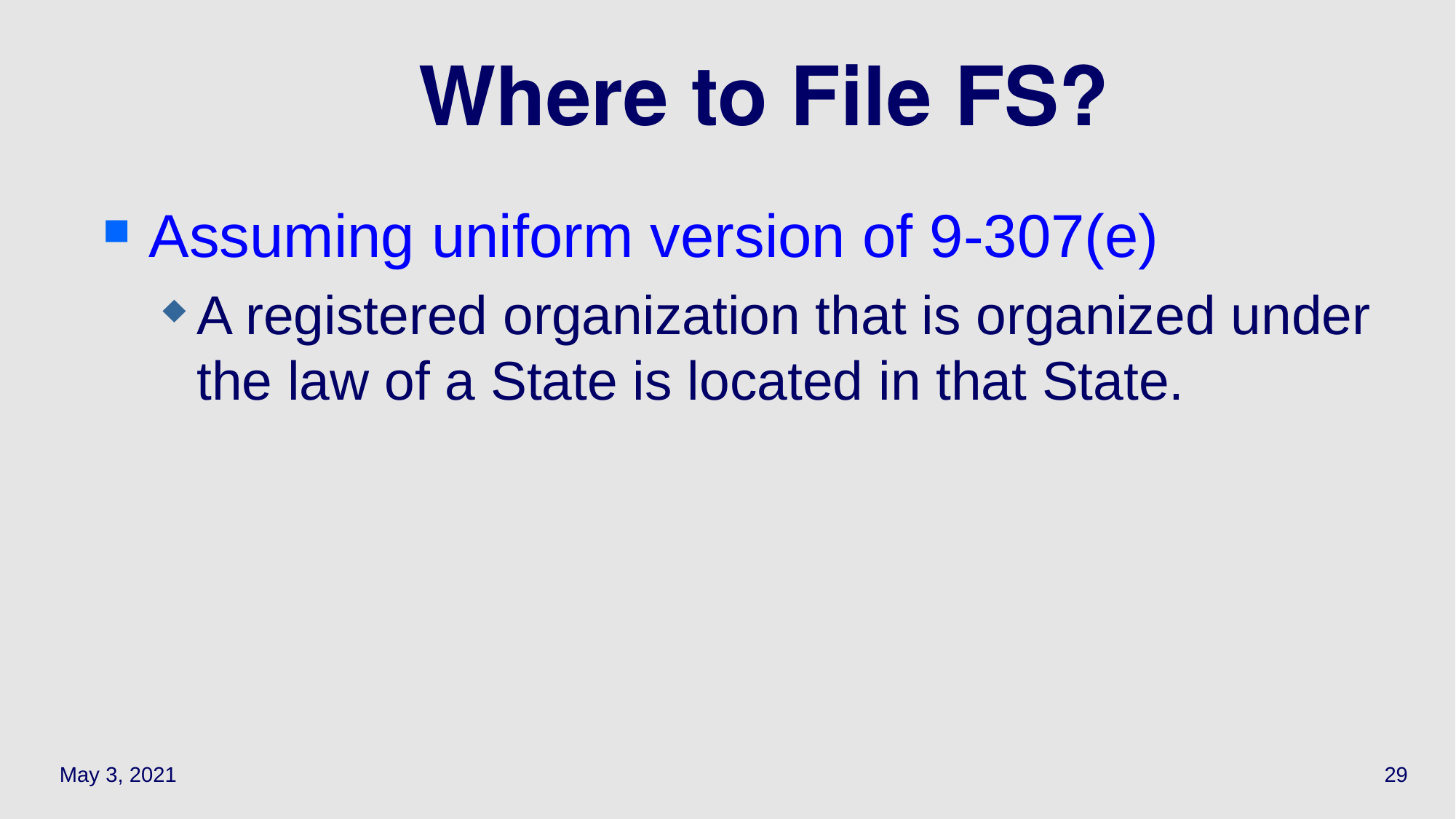

# Where to File FS?
Assuming uniform version of 9-307(e)
A registered organization that is organized under the law of a State is located in that State.
May 3, 2021
29